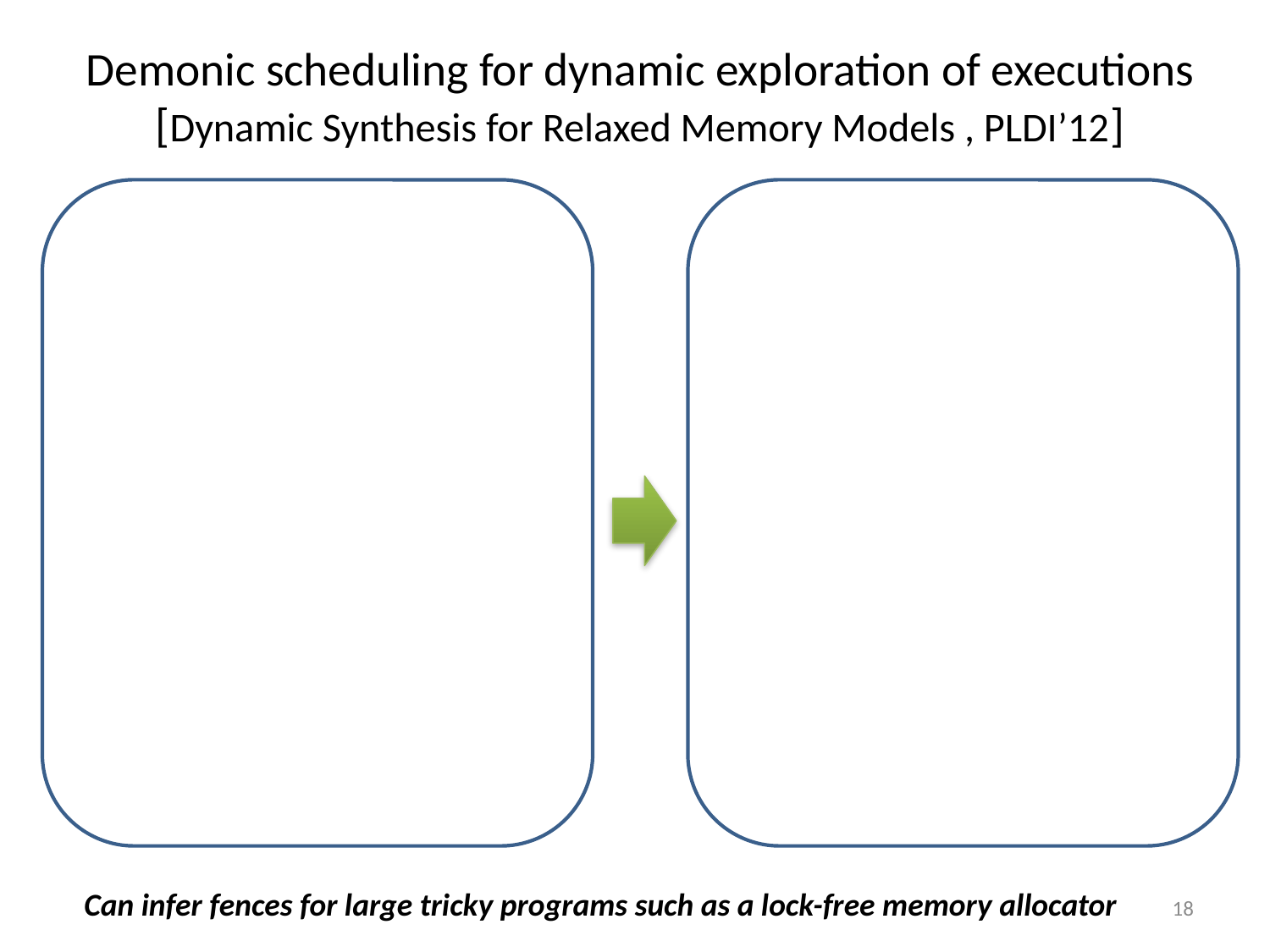

# Demonic scheduling for dynamic exploration of executions [Dynamic Synthesis for Relaxed Memory Models , PLDI’12]

Can infer fences for large tricky programs such as a lock-free memory allocator
18